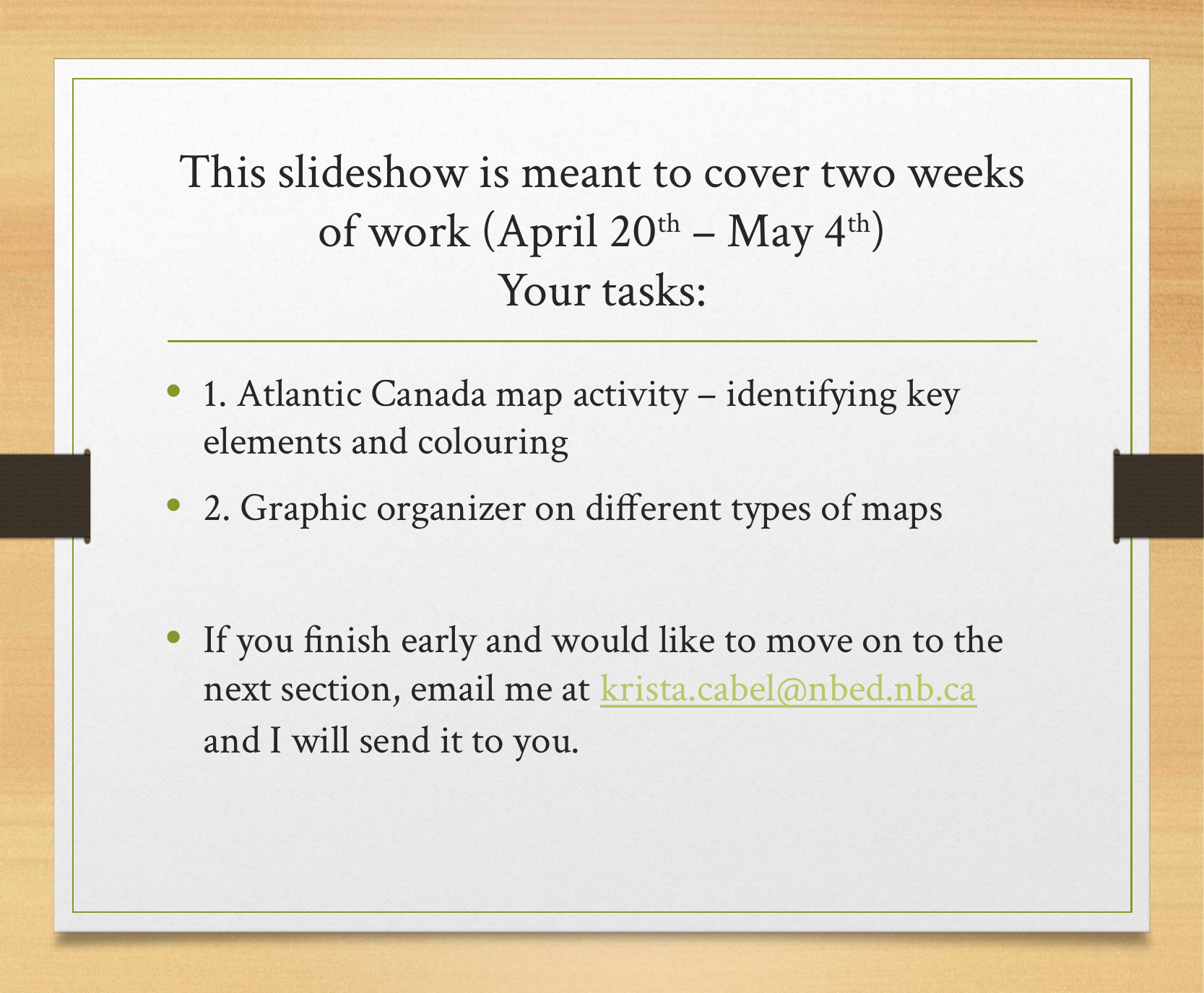

# This slideshow is meant to cover two weeks of work (April 20th – May 4th) Your tasks:
1. Atlantic Canada map activity – identifying key elements and colouring
2. Graphic organizer on different types of maps

If you finish early and would like to move on to the next section, email me at krista.cabel@nbed.nb.ca and I will send it to you.